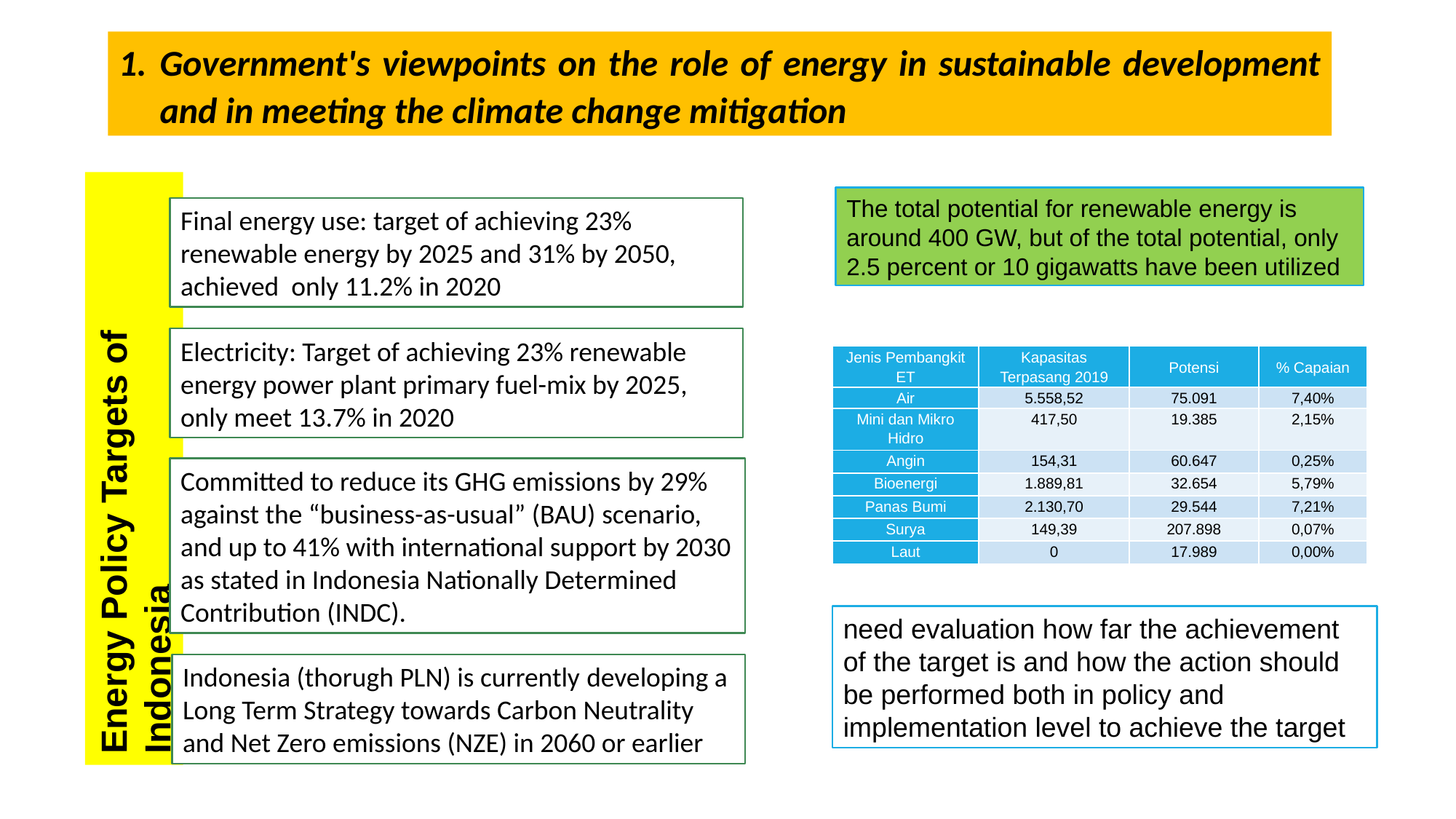

Government's viewpoints on the role of energy in sustainable development and in meeting the climate change mitigation
The total potential for renewable energy is around 400 GW, but of the total potential, only 2.5 percent or 10 gigawatts have been utilized
Final energy use: target of achieving 23% renewable energy by 2025 and 31% by 2050, achieved  only 11.2% in 2020

Electricity: Target of achieving 23% renewable energy power plant primary fuel-mix by 2025, only meet 13.7% in 2020
| Jenis Pembangkit ET | Kapasitas Terpasang 2019 | Potensi | % Capaian |
| --- | --- | --- | --- |
| Air | 5.558,52 | 75.091 | 7,40% |
| Mini dan Mikro Hidro | 417,50 | 19.385 | 2,15% |
| Angin | 154,31 | 60.647 | 0,25% |
| Bioenergi | 1.889,81 | 32.654 | 5,79% |
| Panas Bumi | 2.130,70 | 29.544 | 7,21% |
| Surya | 149,39 | 207.898 | 0,07% |
| Laut | 0 | 17.989 | 0,00% |
Energy Policy Targets of Indonesia
Committed to reduce its GHG emissions by 29% against the “business-as-usual” (BAU) scenario, and up to 41% with international support by 2030 as stated in Indonesia Nationally Determined Contribution (INDC).
need evaluation how far the achievement of the target is and how the action should be performed both in policy and implementation level to achieve the target
Indonesia (thorugh PLN) is currently developing a Long Term Strategy towards Carbon Neutrality and Net Zero emissions (NZE) in 2060 or earlier